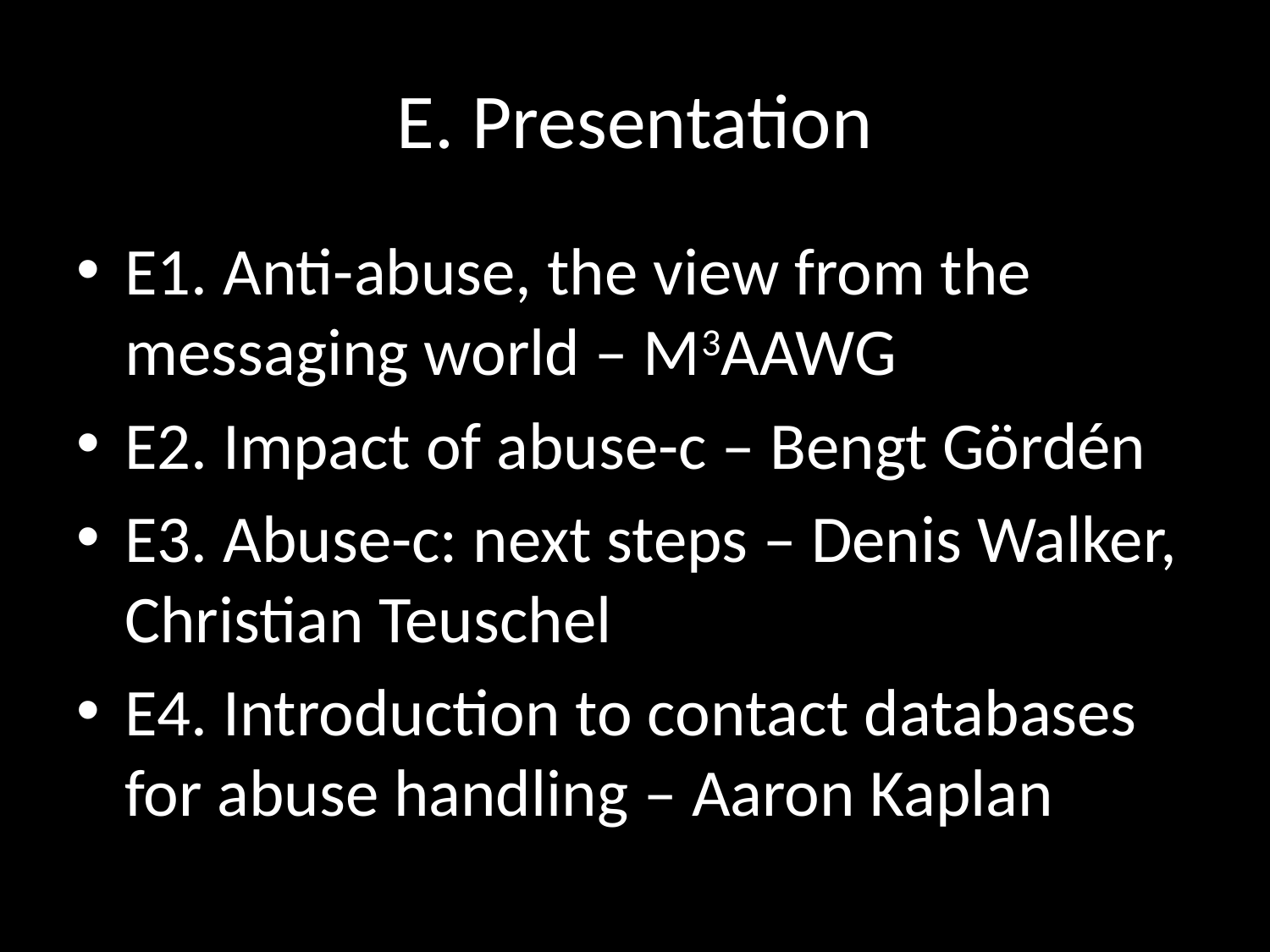

# E. Presentation
E1. Anti-abuse, the view from the messaging world – M3AAWG
E2. Impact of abuse-c – Bengt Gördén
E3. Abuse-c: next steps – Denis Walker, Christian Teuschel
E4. Introduction to contact databases for abuse handling – Aaron Kaplan